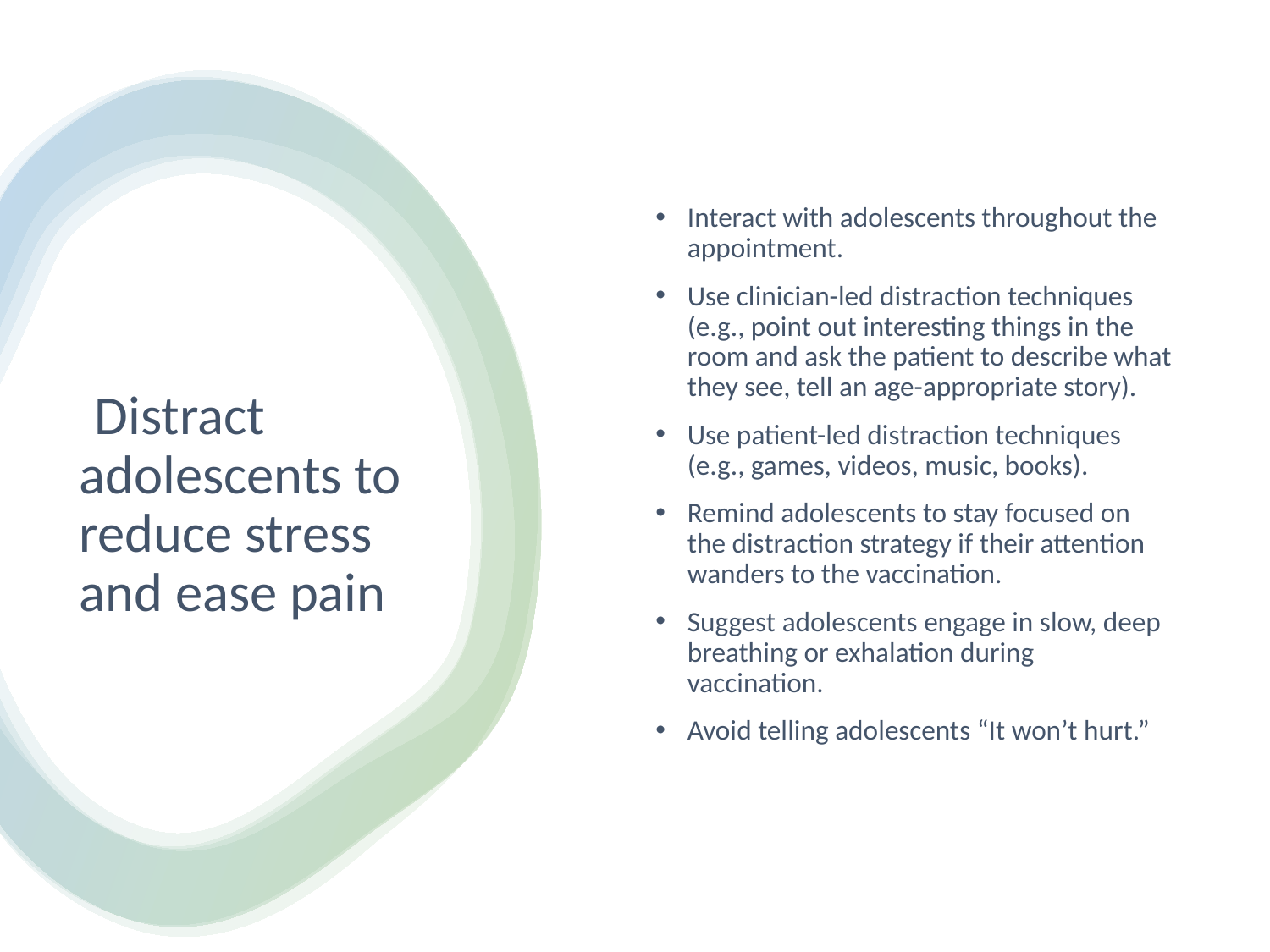

Interact with adolescents throughout the appointment.
Use clinician-led distraction techniques (e.g., point out interesting things in the room and ask the patient to describe what they see, tell an age-appropriate story).
Use patient-led distraction techniques (e.g., games, videos, music, books).
Remind adolescents to stay focused on the distraction strategy if their attention wanders to the vaccination.
Suggest adolescents engage in slow, deep breathing or exhalation during vaccination.
Avoid telling adolescents “It won’t hurt.”
# Distract adolescents to reduce stress and ease pain